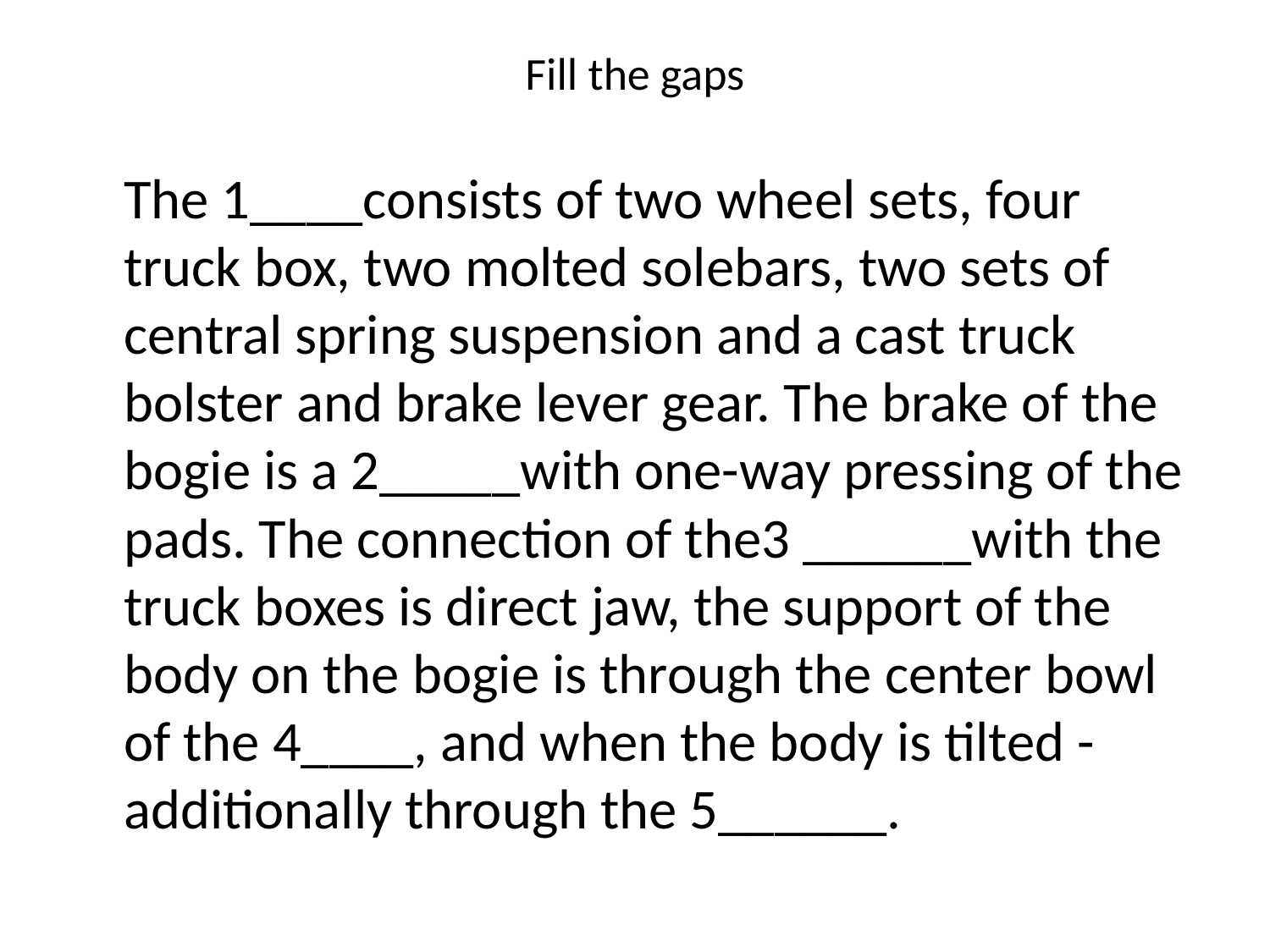

# Fill the gaps
The 1____consists of two wheel sets, four truck box, two molted solebars, two sets of central spring suspension and a cast truck bolster and brake lever gear. The brake of the bogie is a 2_____with one-way pressing of the pads. The connection of the3 ______with the truck boxes is direct jaw, the support of the body on the bogie is through the center bowl of the 4____, and when the body is tilted - additionally through the 5______.